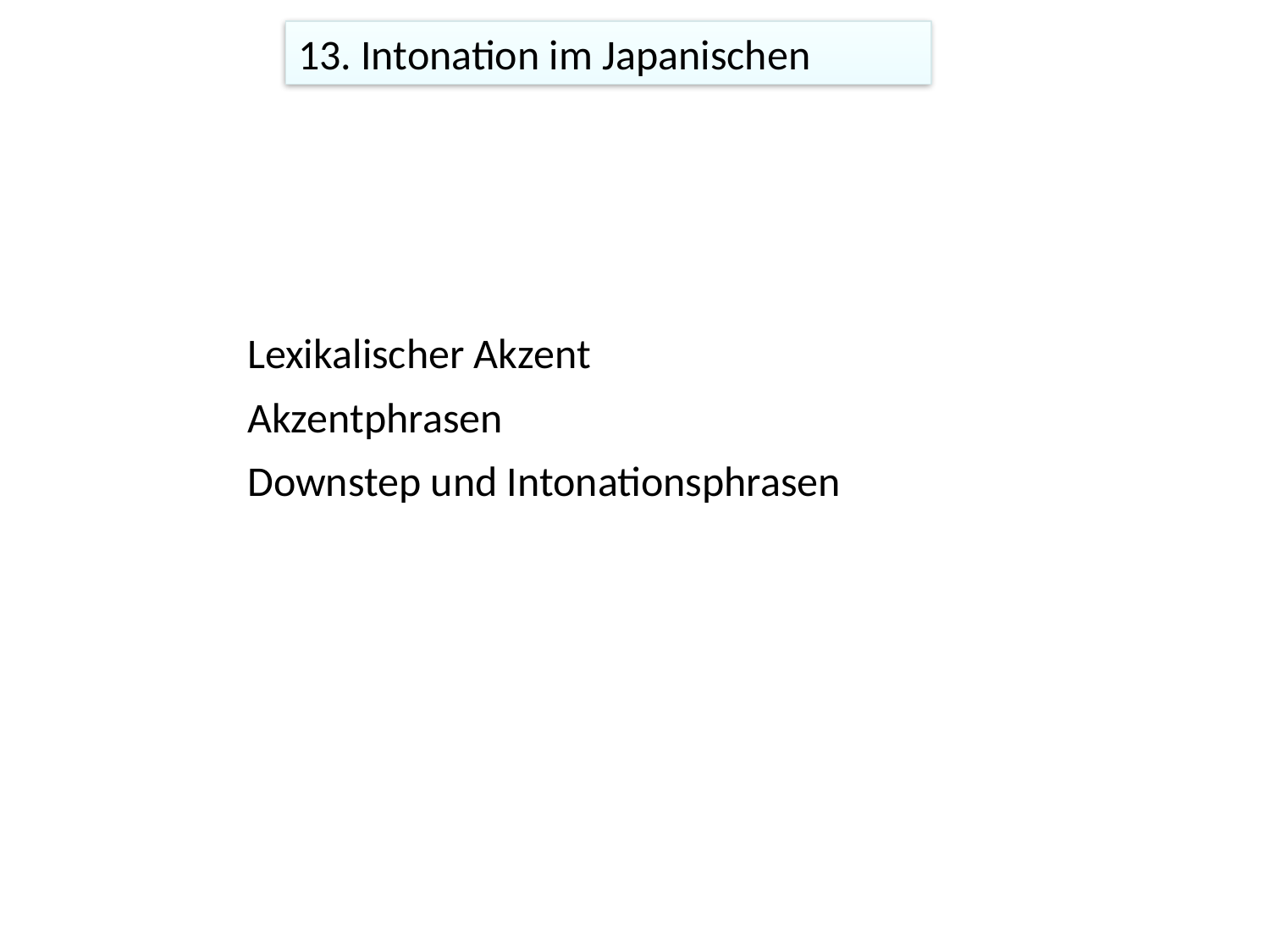

13. Intonation im Japanischen
Lexikalischer Akzent
Akzentphrasen
Downstep und Intonationsphrasen